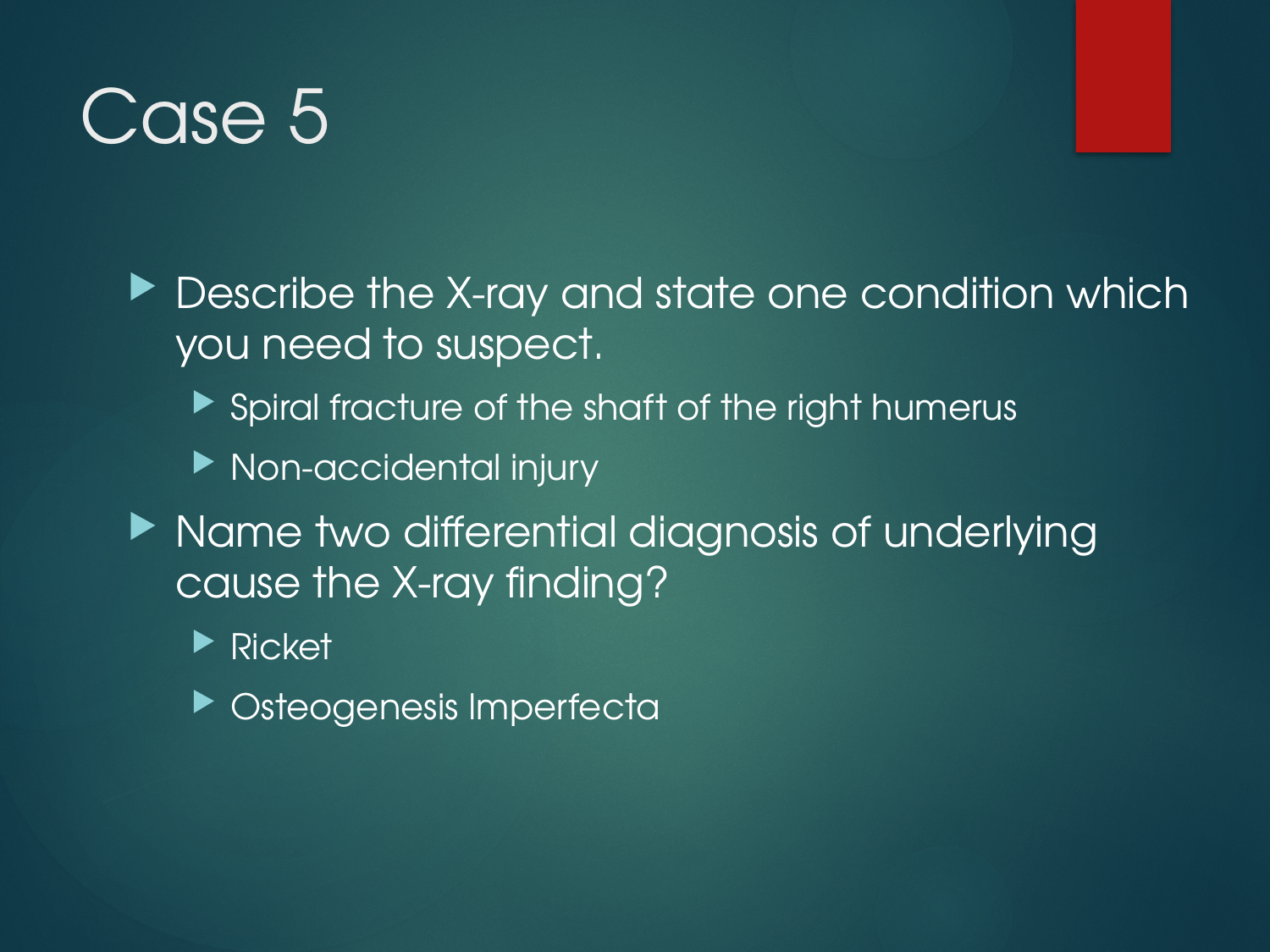

# Case 5
Describe the X-ray and state one condition which you need to suspect.
Spiral fracture of the shaft of the right humerus
Non-accidental injury
Name two differential diagnosis of underlying cause the X-ray finding?
Ricket
Osteogenesis Imperfecta